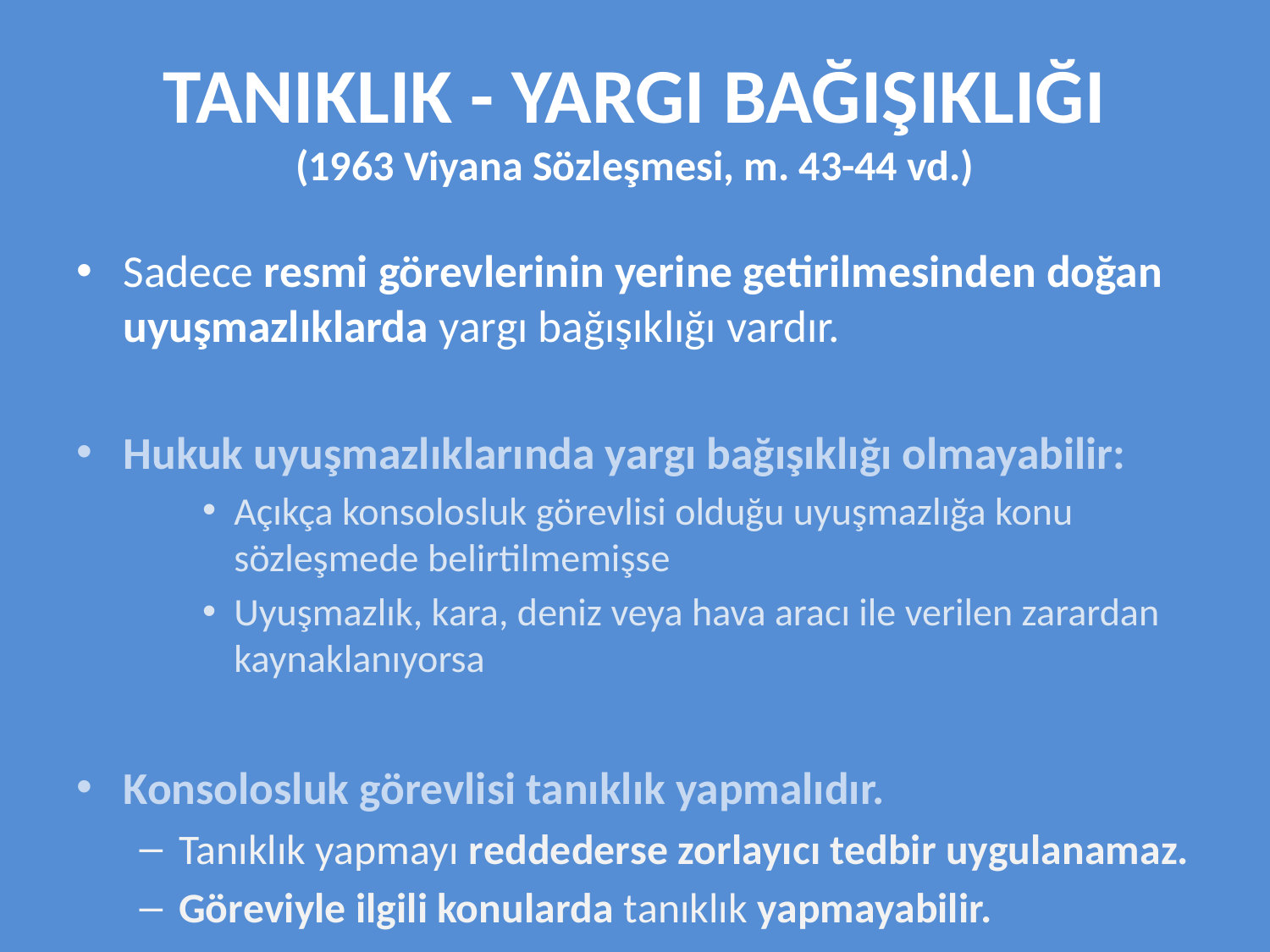

# TANIKLIK - YARGI BAĞIŞIKLIĞI (1963 Viyana Sözleşmesi, m. 43-44 vd.)
Sadece resmi görevlerinin yerine getirilmesinden doğan uyuşmazlıklarda yargı bağışıklığı vardır.

Hukuk uyuşmazlıklarında yargı bağışıklığı olmayabilir:
Açıkça konsolosluk görevlisi olduğu uyuşmazlığa konu sözleşmede belirtilmemişse
Uyuşmazlık, kara, deniz veya hava aracı ile verilen zarardan kaynaklanıyorsa

Konsolosluk görevlisi tanıklık yapmalıdır.
Tanıklık yapmayı reddederse zorlayıcı tedbir uygulanamaz.
Göreviyle ilgili konularda tanıklık yapmayabilir.